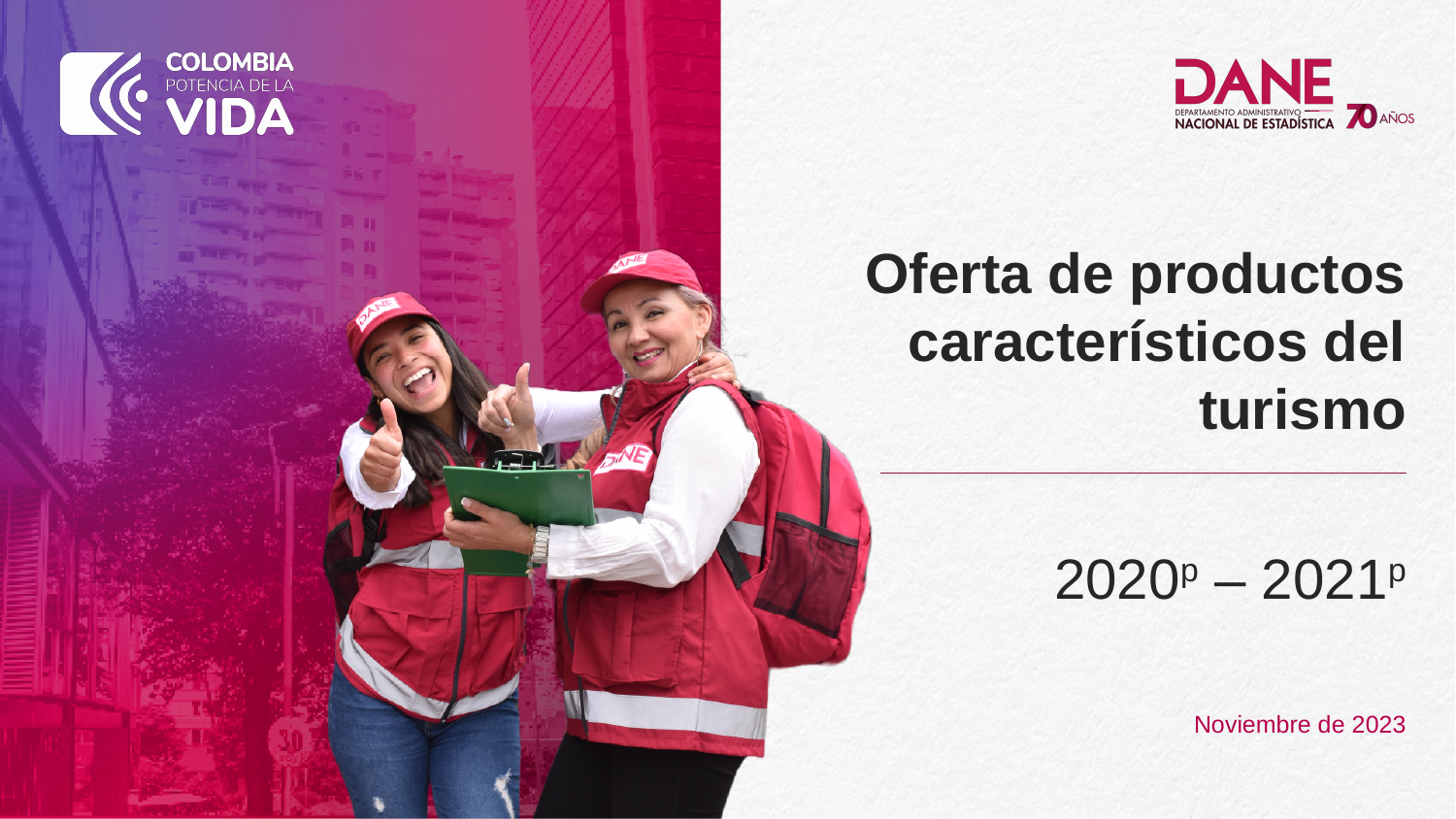

Oferta de productos característicos del turismo

2020p – 2021p
Noviembre de 2023